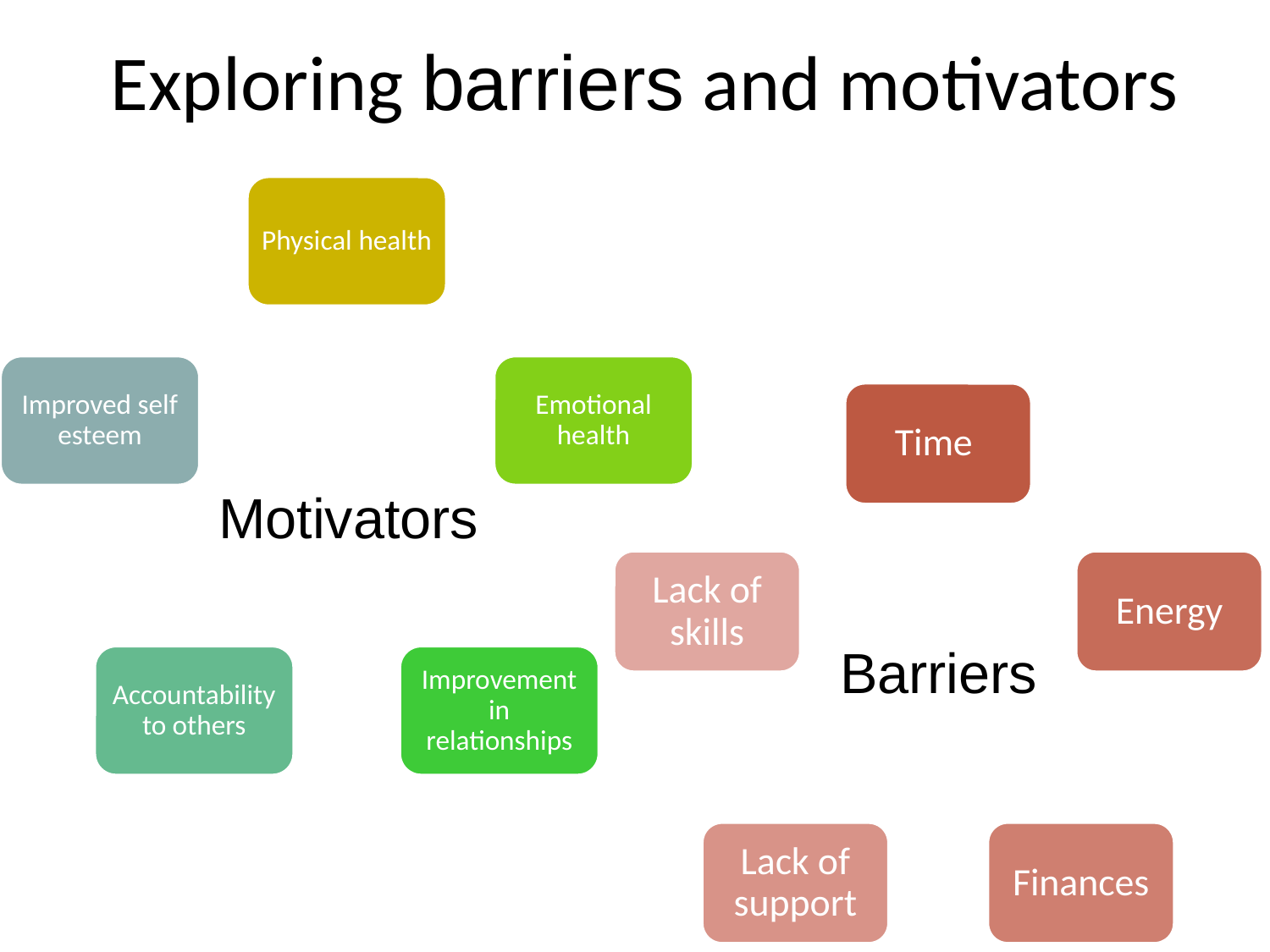

Exploring barriers and motivators
Physical health

Improved self esteem
Emotional health
Accountability to others
Improvement in relationships
Time

Lack of skills
Energy
Lack of support
Finances
Motivators
Barriers